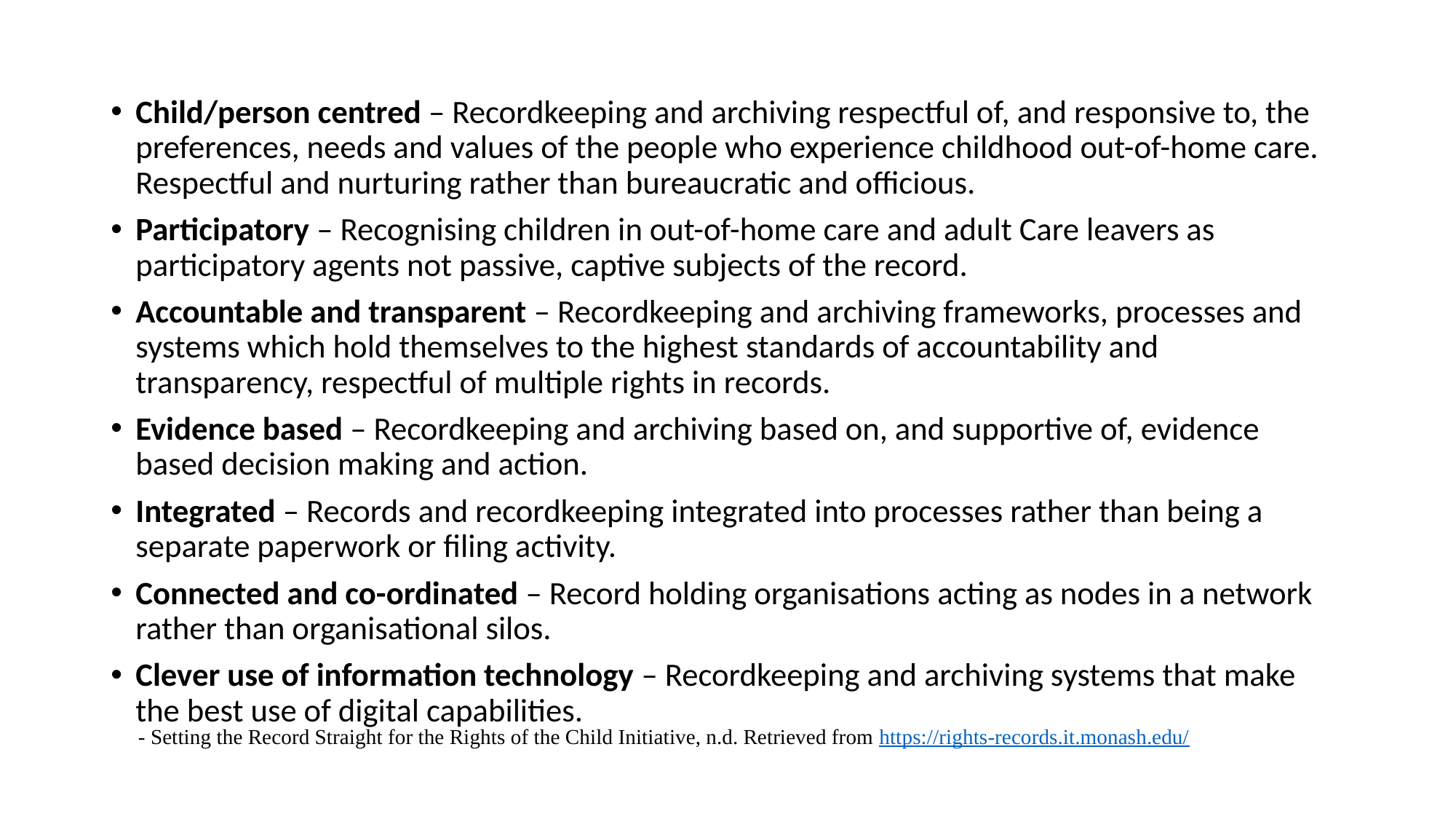

Child/person centred – Recordkeeping and archiving respectful of, and responsive to, the preferences, needs and values of the people who experience childhood out-of-home care. Respectful and nurturing rather than bureaucratic and officious.
Participatory – Recognising children in out-of-home care and adult Care leavers as participatory agents not passive, captive subjects of the record.
Accountable and transparent – Recordkeeping and archiving frameworks, processes and systems which hold themselves to the highest standards of accountability and transparency, respectful of multiple rights in records.
Evidence based – Recordkeeping and archiving based on, and supportive of, evidence based decision making and action.
Integrated – Records and recordkeeping integrated into processes rather than being a separate paperwork or filing activity.
Connected and co-ordinated – Record holding organisations acting as nodes in a network rather than organisational silos.
Clever use of information technology – Recordkeeping and archiving systems that make the best use of digital capabilities.

- Setting the Record Straight for the Rights of the Child Initiative, n.d. Retrieved from https://rights-records.it.monash.edu/